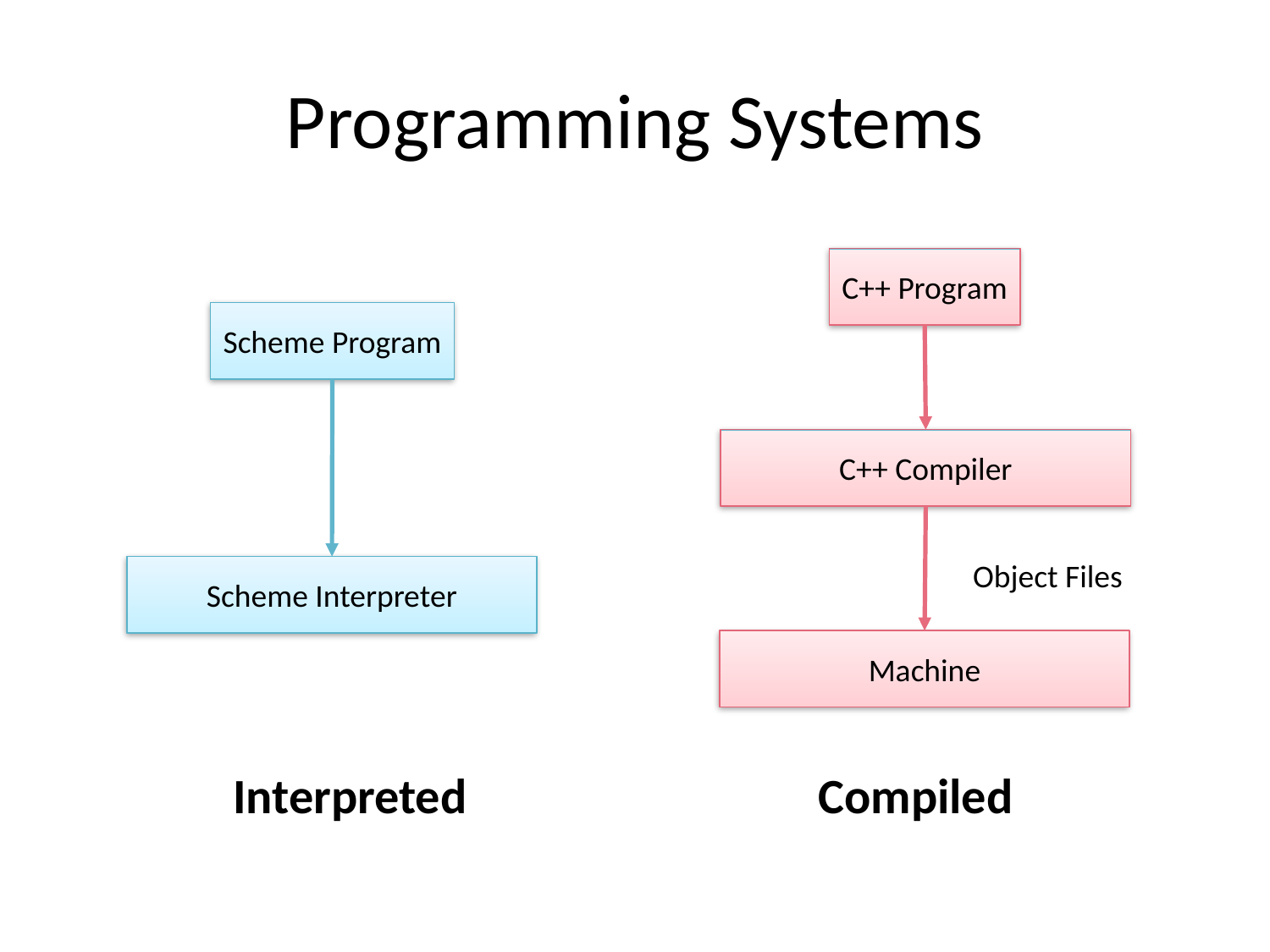

# Programming Systems
C++ Program
Scheme Program
C++ Compiler
Scheme Interpreter
Object Files
Machine
Interpreted
Compiled